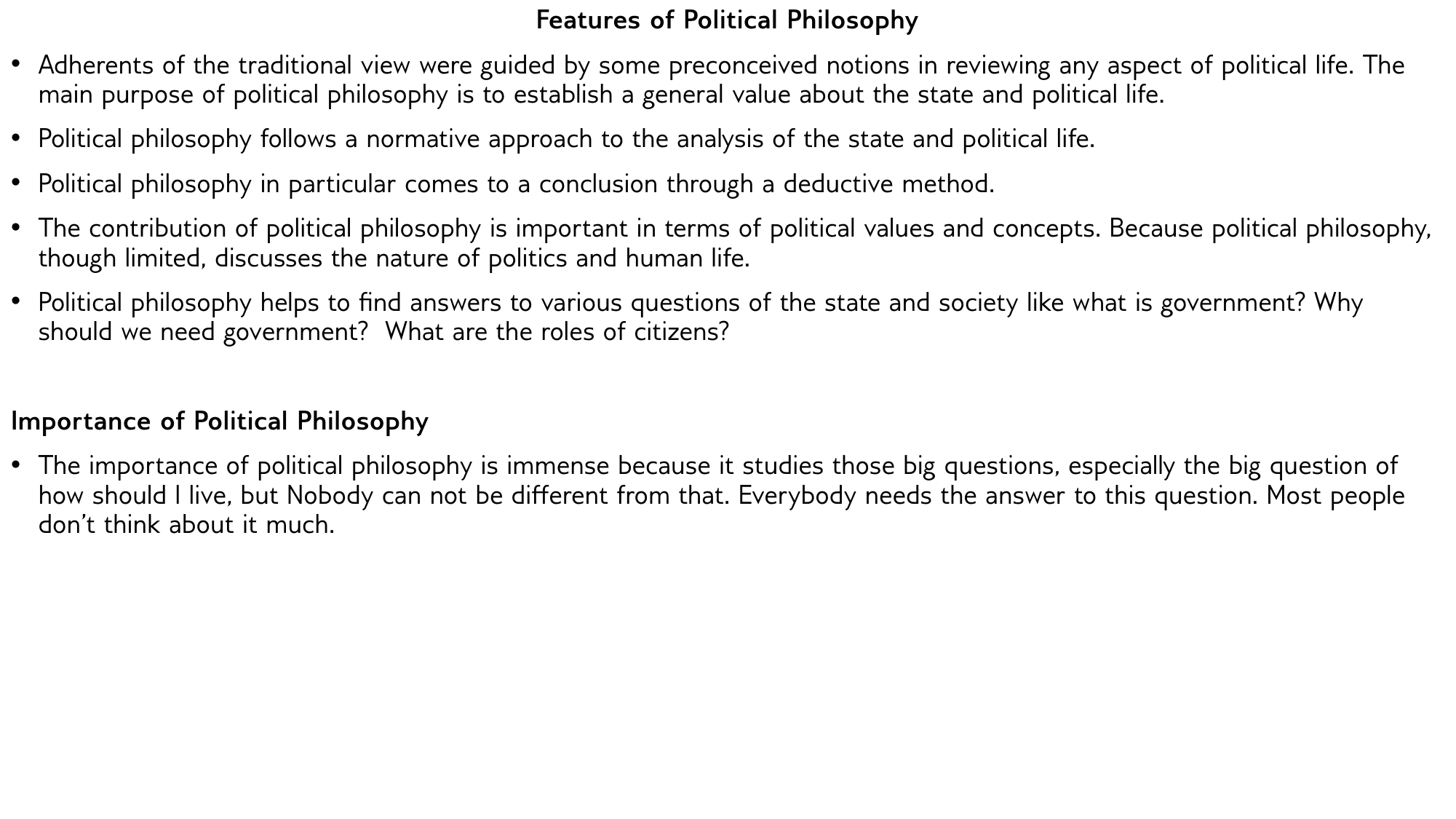

Features of Political Philosophy
Adherents of the traditional view were guided by some preconceived notions in reviewing any aspect of political life. The main purpose of political philosophy is to establish a general value about the state and political life.
Political philosophy follows a normative approach to the analysis of the state and political life.
Political philosophy in particular comes to a conclusion through a deductive method.
The contribution of political philosophy is important in terms of political values and concepts. Because political philosophy, though limited, discusses the nature of politics and human life.
Political philosophy helps to find answers to various questions of the state and society like what is government? Why should we need government?  What are the roles of citizens?

Importance of Political Philosophy
The importance of political philosophy is immense because it studies those big questions, especially the big question of how should I live, but Nobody can not be different from that. Everybody needs the answer to this question. Most people don’t think about it much.